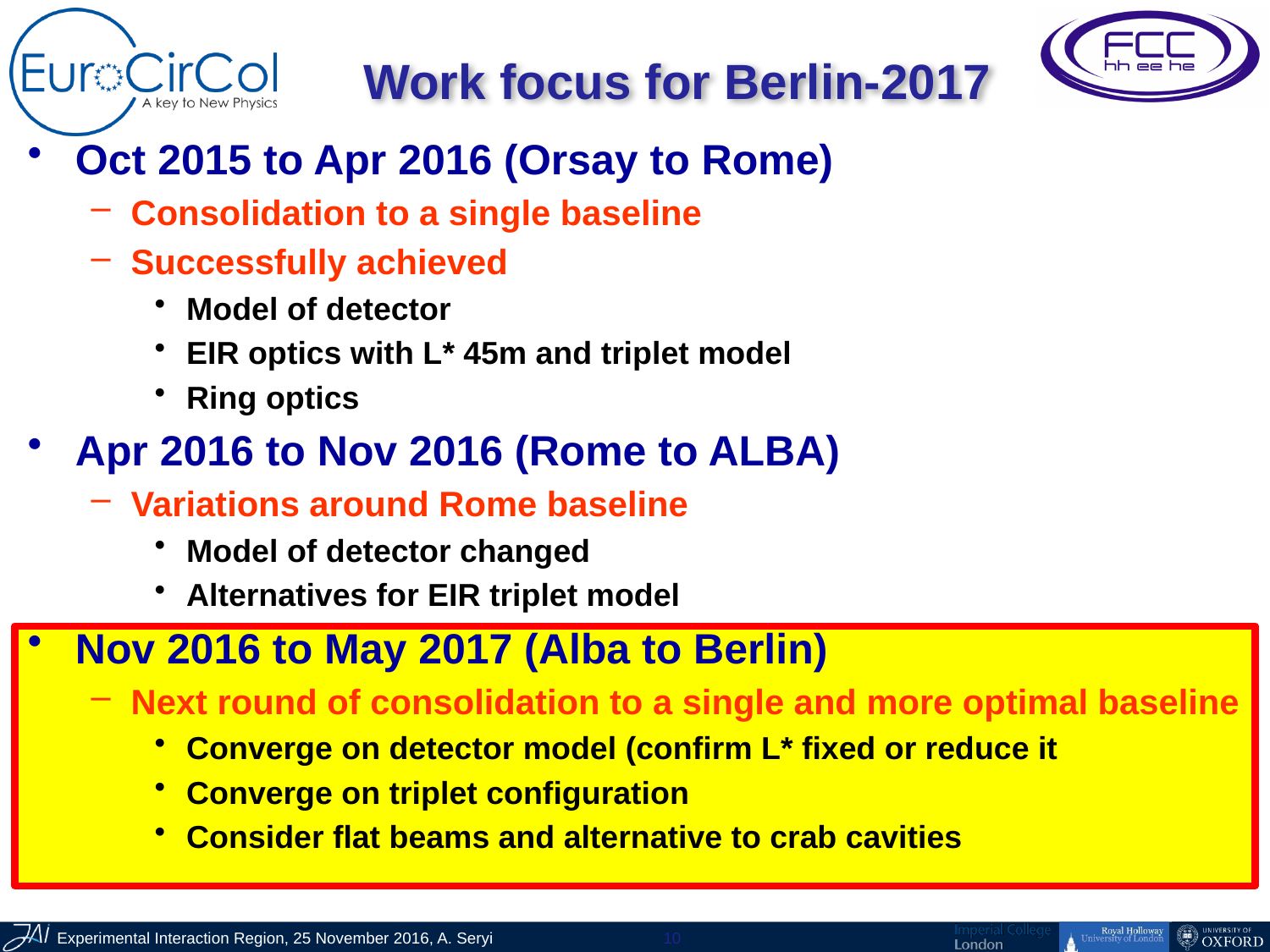

# Work focus for Berlin-2017
Oct 2015 to Apr 2016 (Orsay to Rome)
Consolidation to a single baseline
Successfully achieved
Model of detector
EIR optics with L* 45m and triplet model
Ring optics
Apr 2016 to Nov 2016 (Rome to ALBA)
Variations around Rome baseline
Model of detector changed
Alternatives for EIR triplet model
Nov 2016 to May 2017 (Alba to Berlin)
Next round of consolidation to a single and more optimal baseline
Converge on detector model (confirm L* fixed or reduce it
Converge on triplet configuration
Consider flat beams and alternative to crab cavities